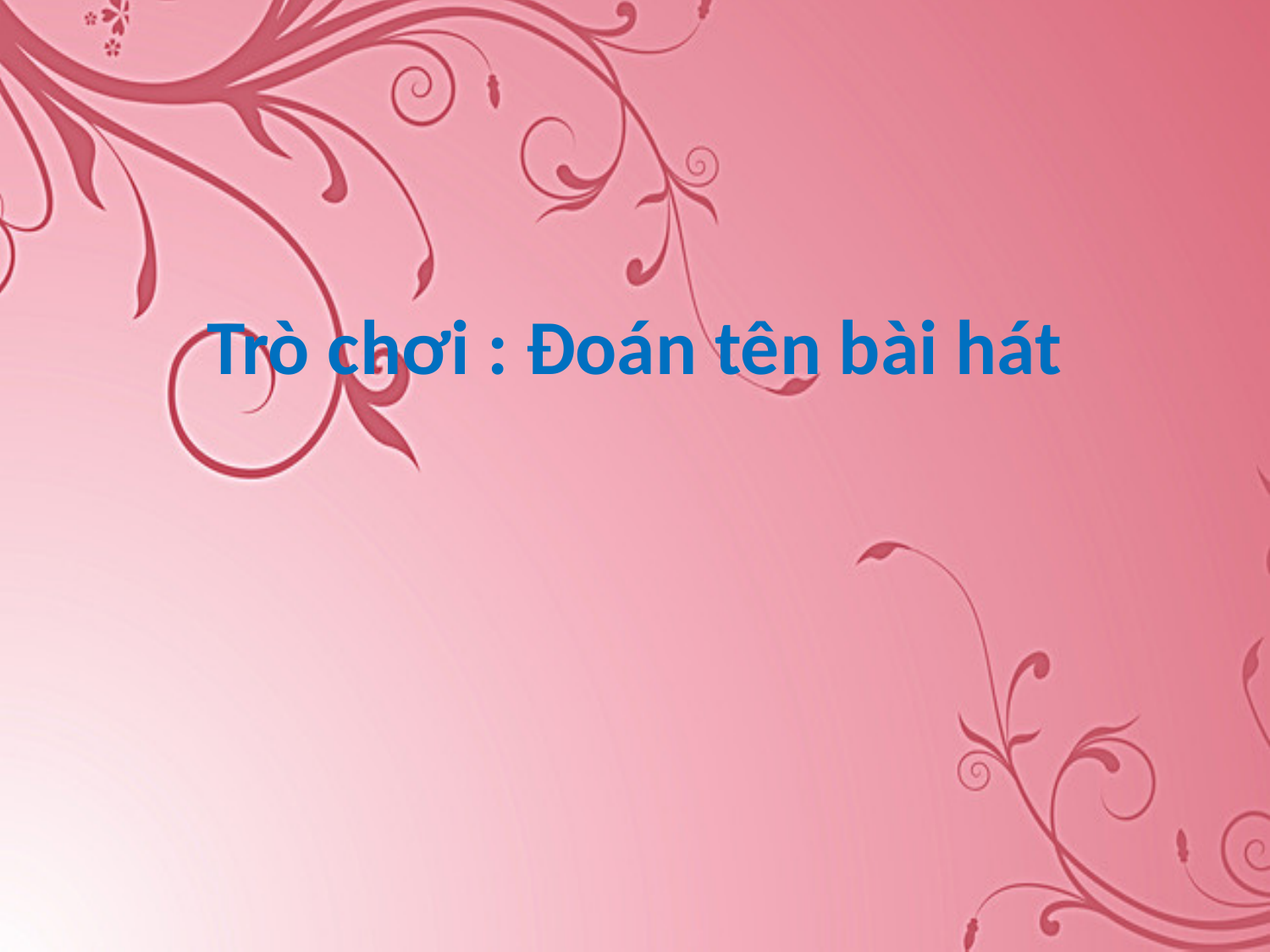

# Trò chơi : Đoán tên bài hát